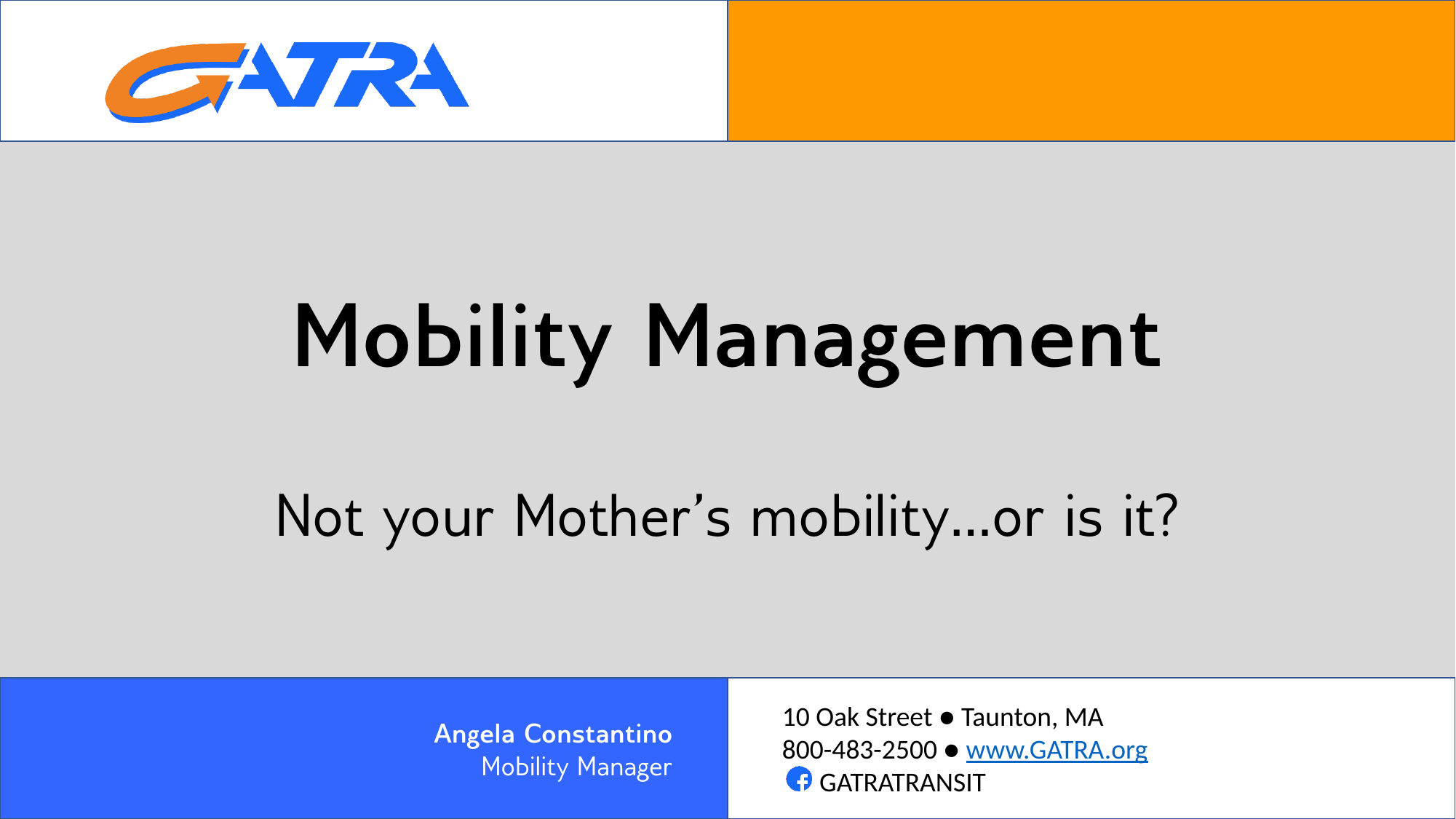

# Mobility Management Not your Mother’s mobility…or is it?